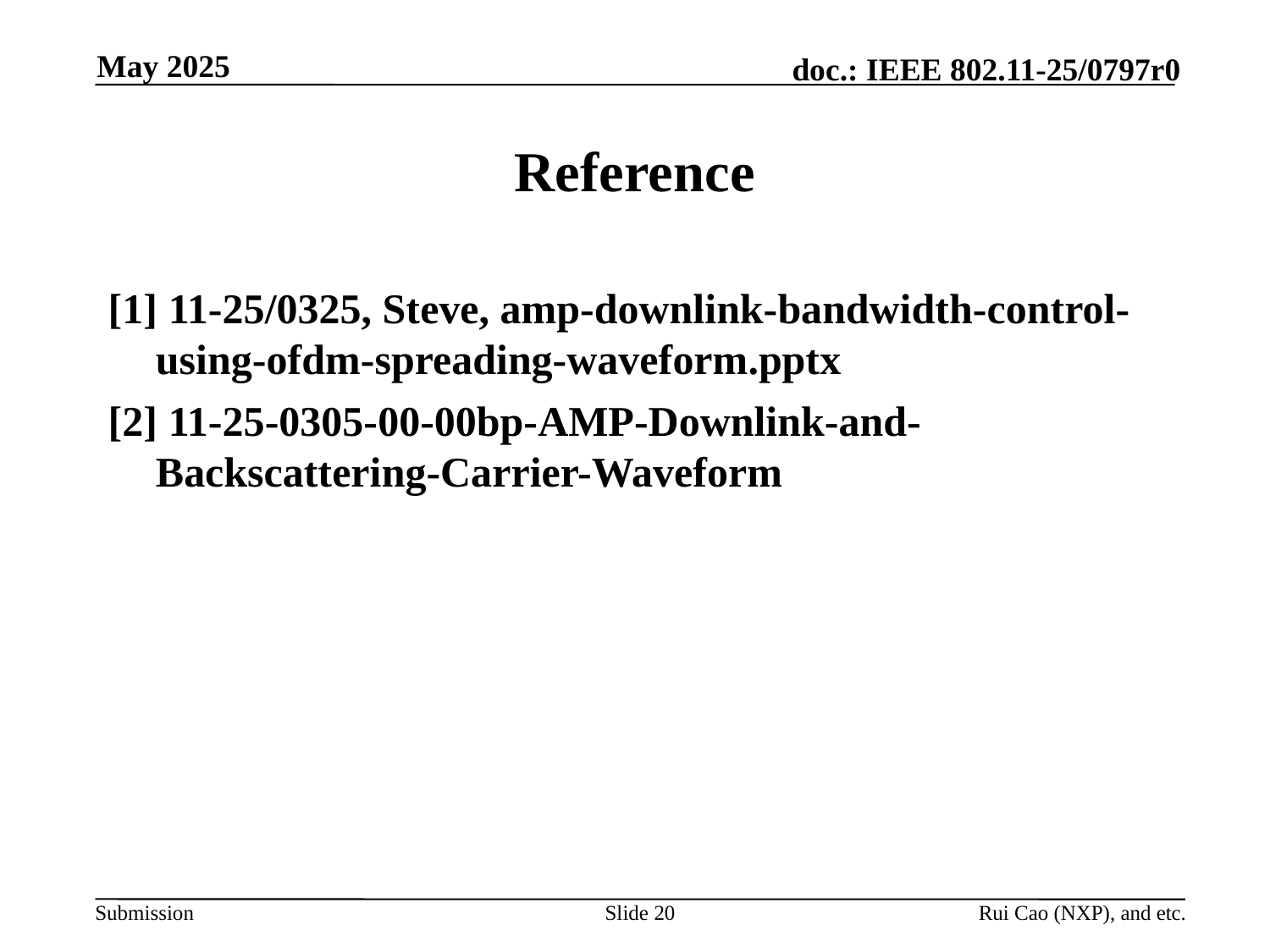

May 2025
# Reference
[1] 11-25/0325, Steve, amp-downlink-bandwidth-control-using-ofdm-spreading-waveform.pptx
[2] 11-25-0305-00-00bp-AMP-Downlink-and-Backscattering-Carrier-Waveform
Slide 20
Rui Cao (NXP), and etc.